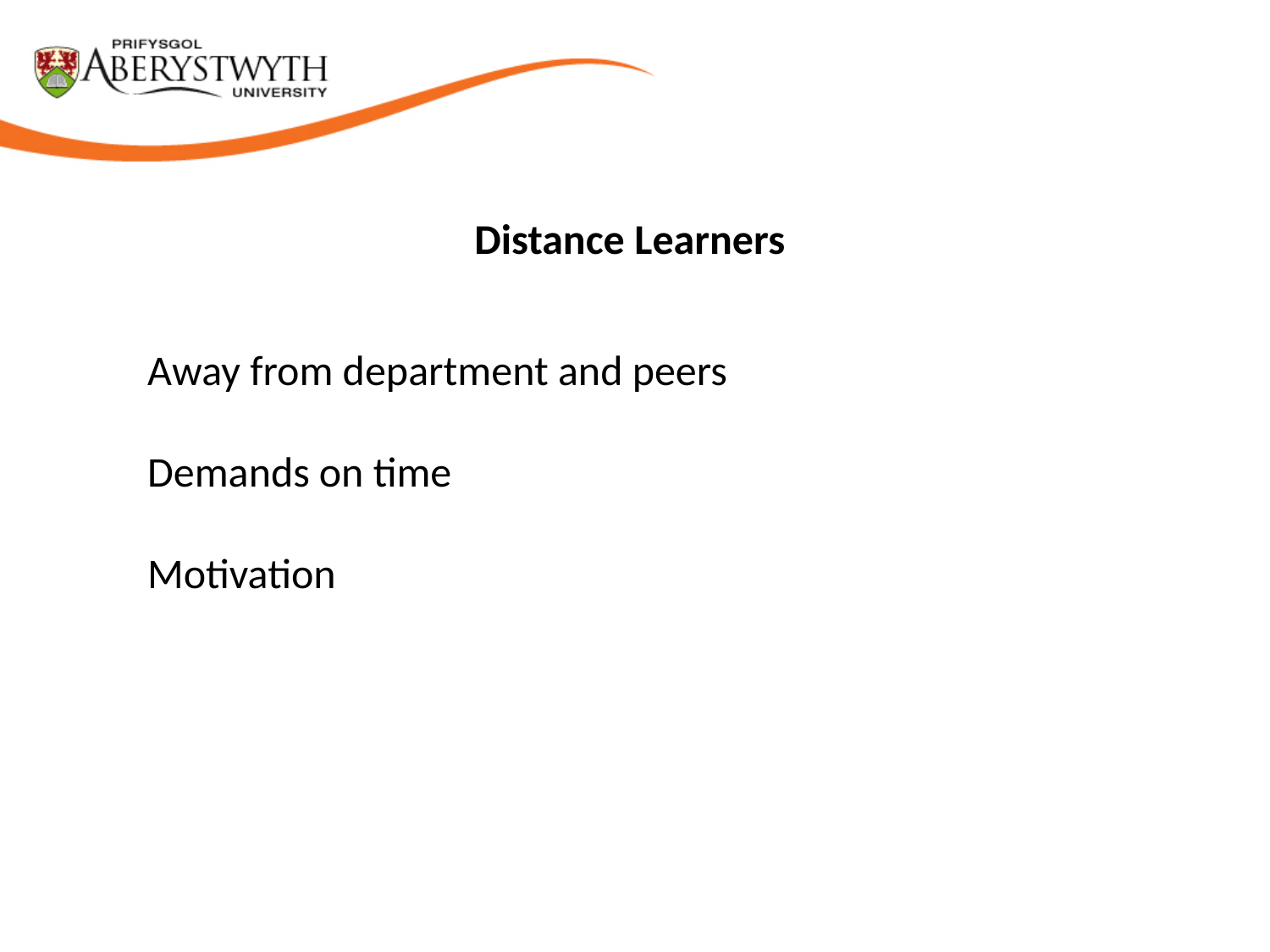

Distance Learners

Away from department and peers

Demands on time

Motivation